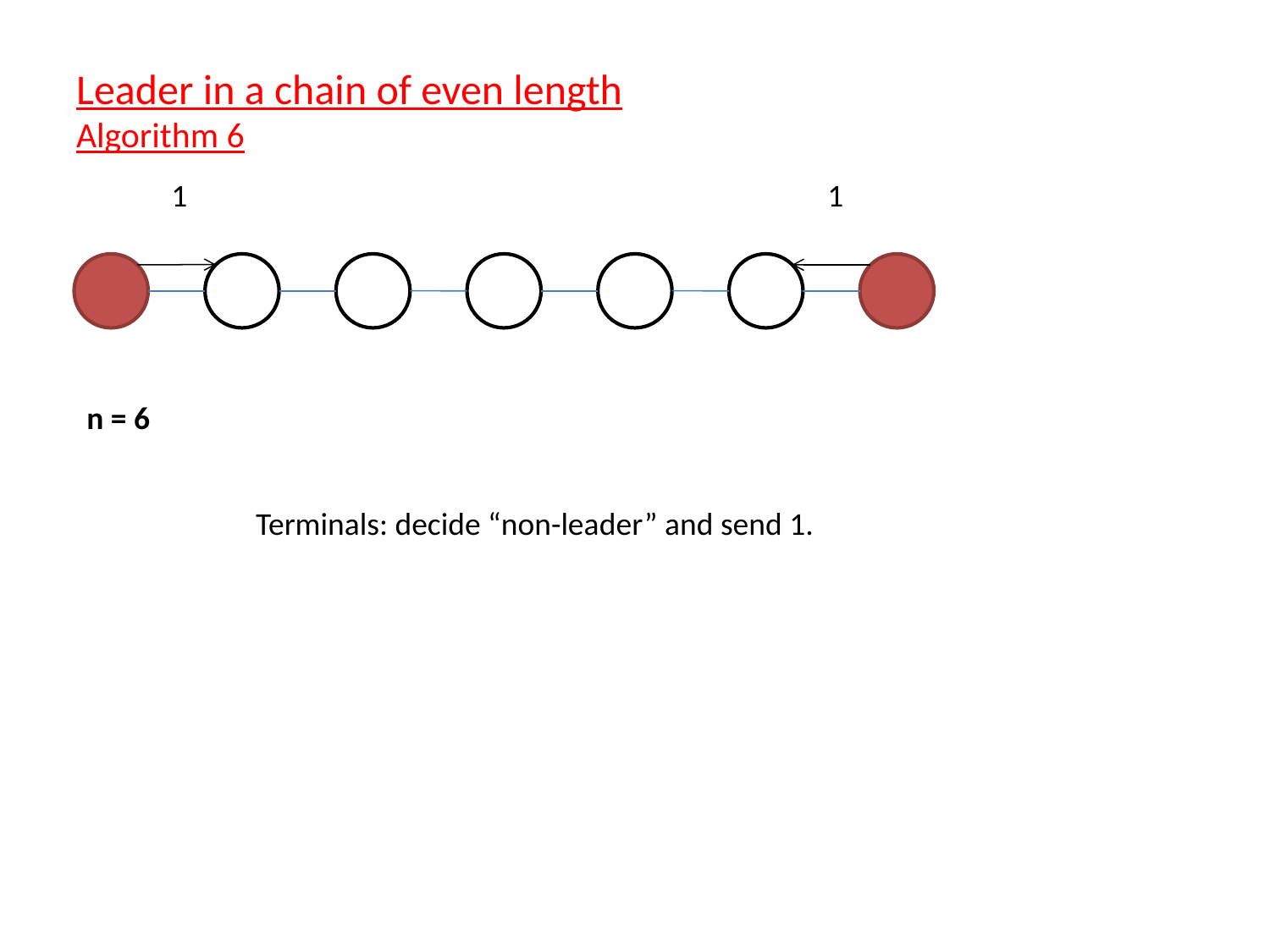

Leader in a chain of even length
Algorithm 6
1
1

n = 6

Terminals: decide “non-leader” and send 1.